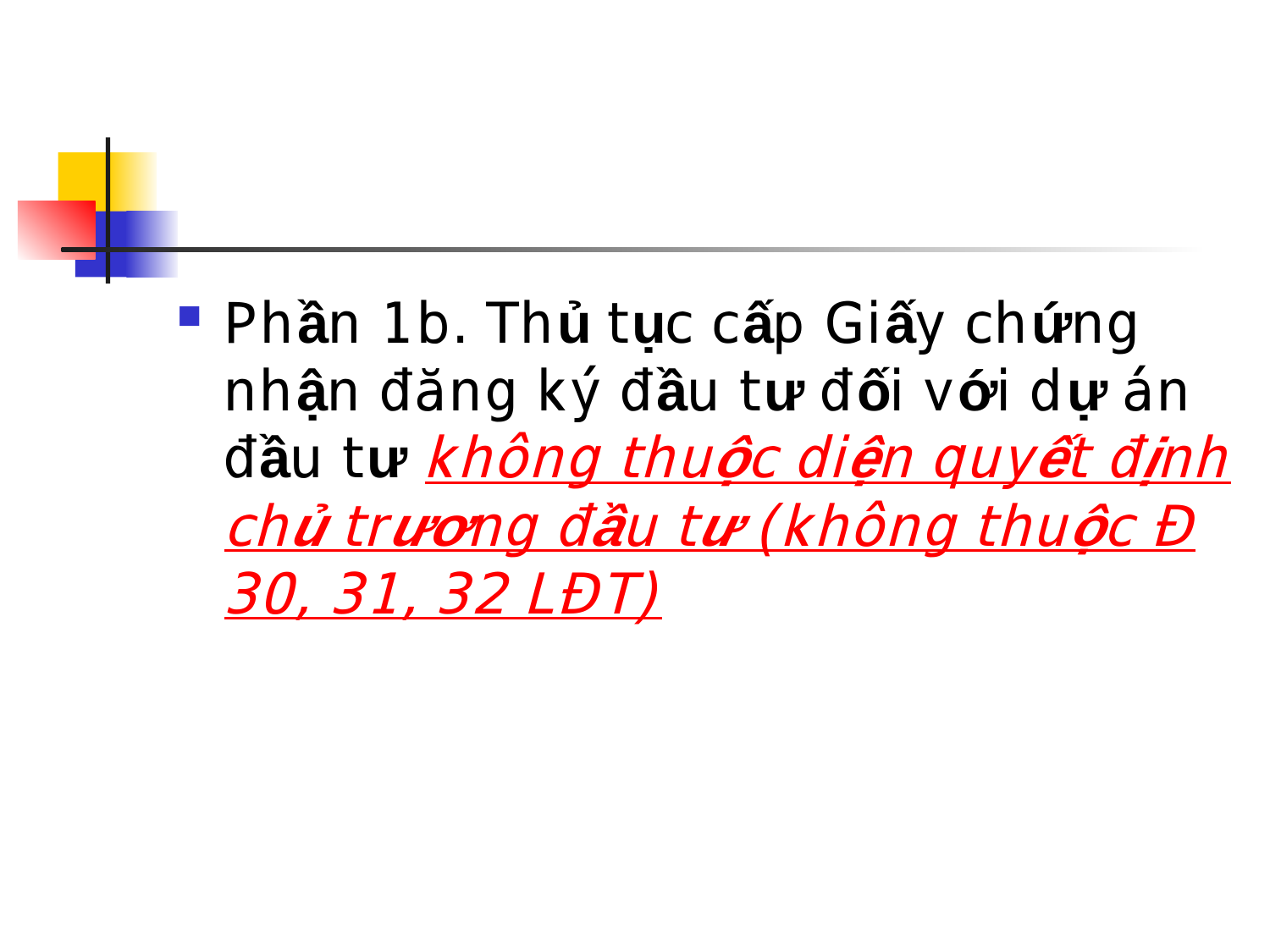

#
Phần 1b. Thủ tục cấp Giấy chứng nhận đăng ký đầu tư đối với dự án đầu tư không thuộc diện quyết định chủ trương đầu tư (không thuộc Đ 30, 31, 32 LĐT)